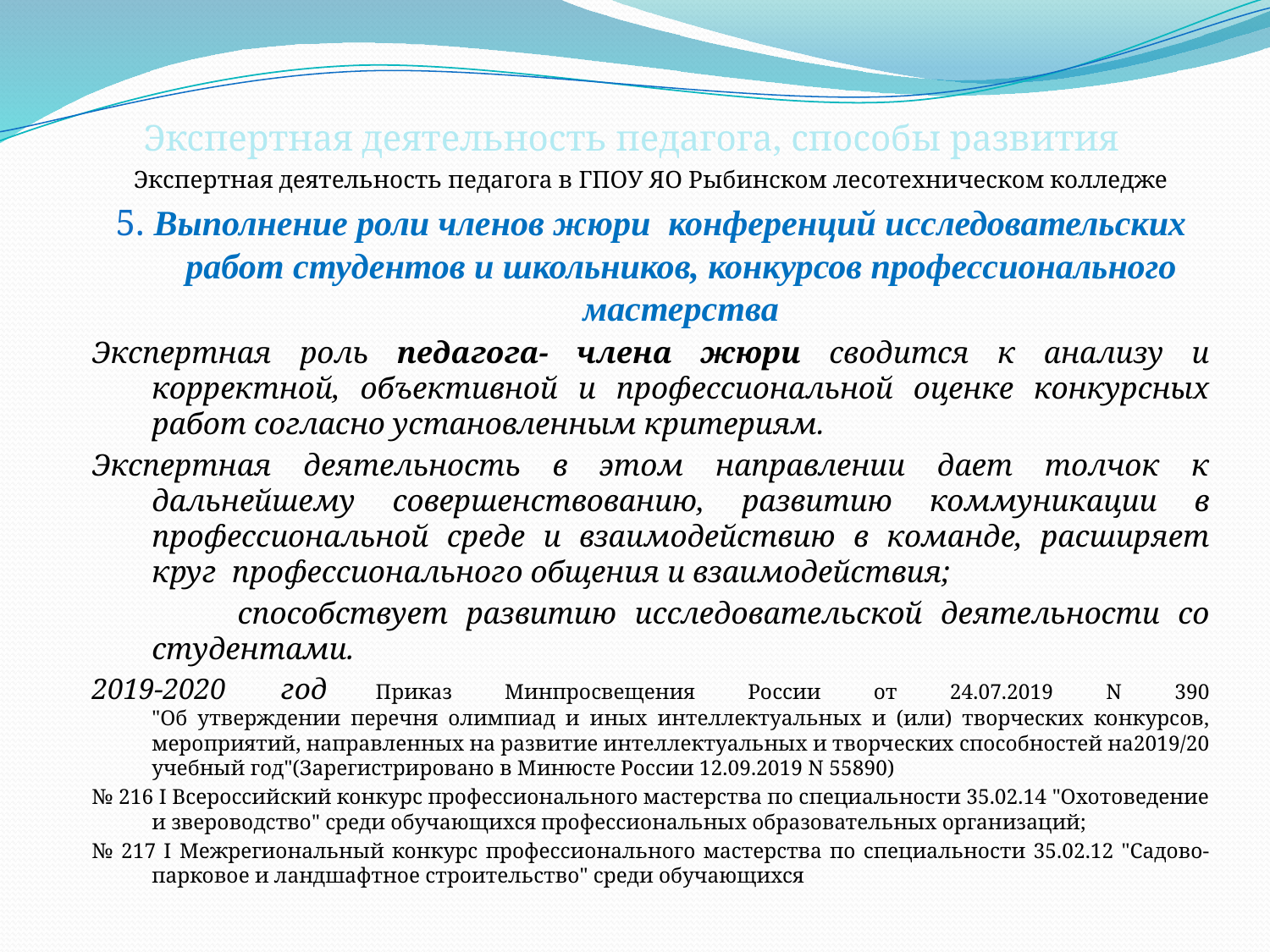

# Экспертная деятельность педагога, способы развития
Экспертная деятельность педагога в ГПОУ ЯО Рыбинском лесотехническом колледже
5. Выполнение роли членов жюри  конференций исследовательских работ студентов и школьников, конкурсов профессионального мастерства
Экспертная роль педагога- члена жюри сводится к анализу и корректной, объективной и профессиональной оценке конкурсных работ согласно установленным критериям.
Экспертная деятельность в этом направлении дает толчок к дальнейшему совершенствованию, развитию коммуникации в профессиональной среде и взаимодействию в команде, расширяет круг  профессионального общения и взаимодействия;
        способствует развитию исследовательской деятельности со студентами.
2019-2020 год Приказ Минпросвещения России от 24.07.2019 N 390
"Об утверждении перечня олимпиад и иных интеллектуальных и (или) творческих конкурсов, мероприятий, направленных на развитие интеллектуальных и творческих способностей на2019/20 учебный год"(Зарегистрировано в Минюсте России 12.09.2019 N 55890)
№ 216 I Всероссийский конкурс профессионального мастерства по специальности 35.02.14 "Охотоведение и звероводство" среди обучающихся профессиональных образовательных организаций;
№ 217 I Межрегиональный конкурс профессионального мастерства по специальности 35.02.12 "Садово-парковое и ландшафтное строительство" среди обучающихся